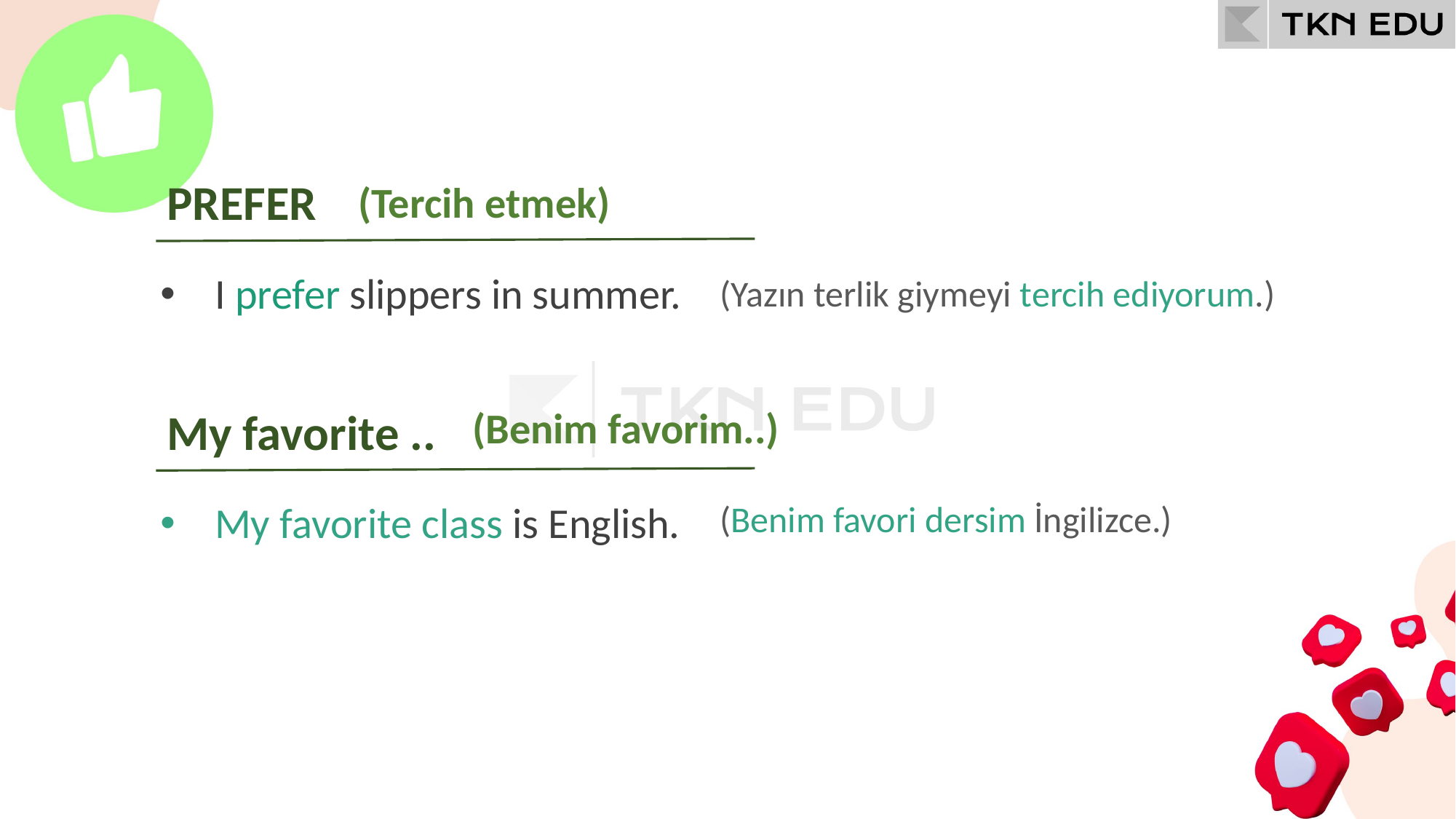

(Tercih etmek)
PREFER
(Yazın terlik giymeyi tercih ediyorum.)
I prefer slippers in summer.
(Benim favorim..)
My favorite ..
(Benim favori dersim İngilizce.)
My favorite class is English.